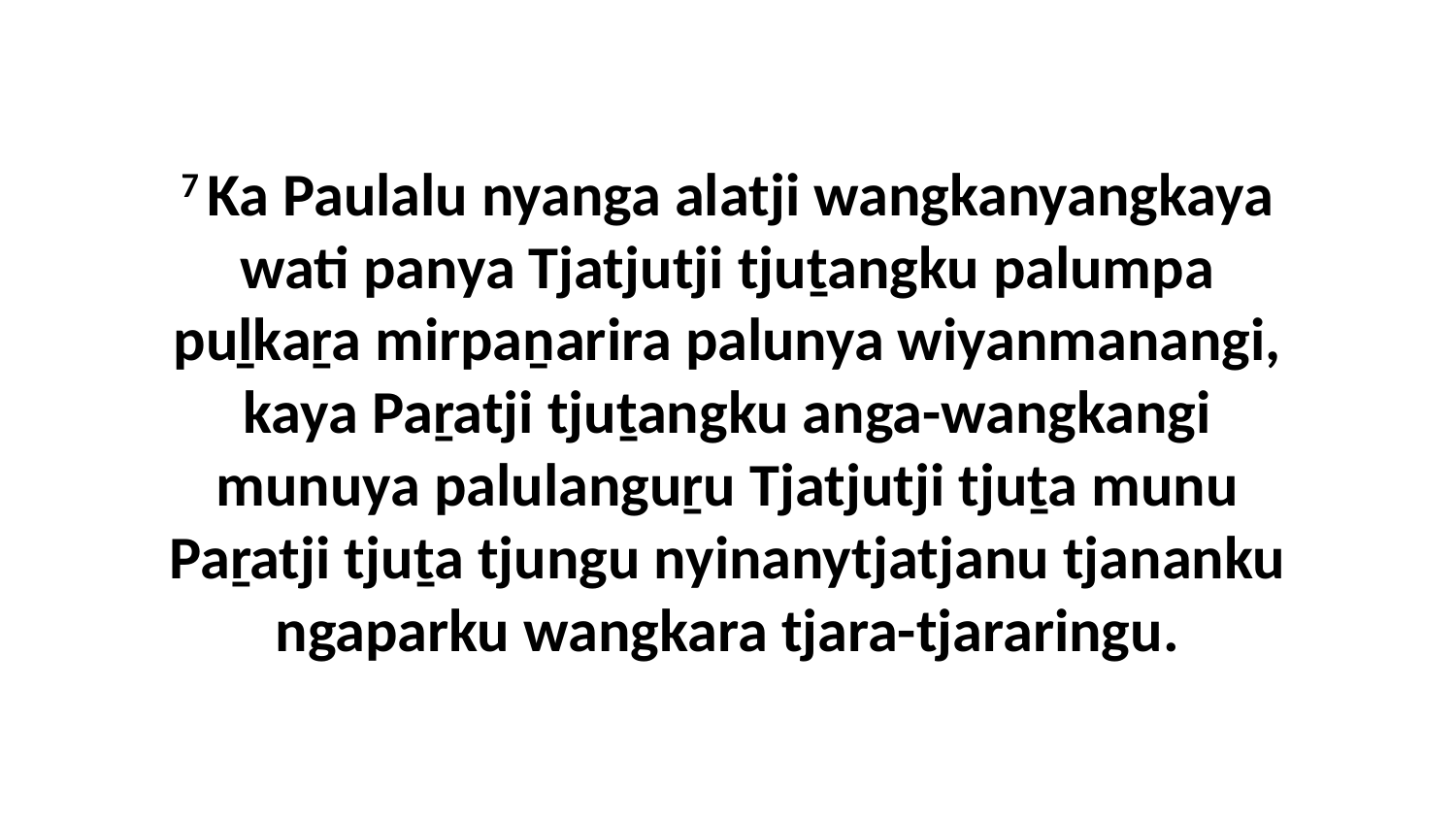

7 Ka Paulalu nyanga alatji wangkanyangkaya wati panya Tjatjutji tjuṯangku palumpa puḻkaṟa mirpaṉarira palunya wiyanmanangi, kaya Paṟatji tjuṯangku anga-wangkangi munuya palulanguṟu Tjatjutji tjuṯa munu Paṟatji tjuṯa tjungu nyinanytjatjanu tjananku ngaparku wangkara tjara-tjararingu.